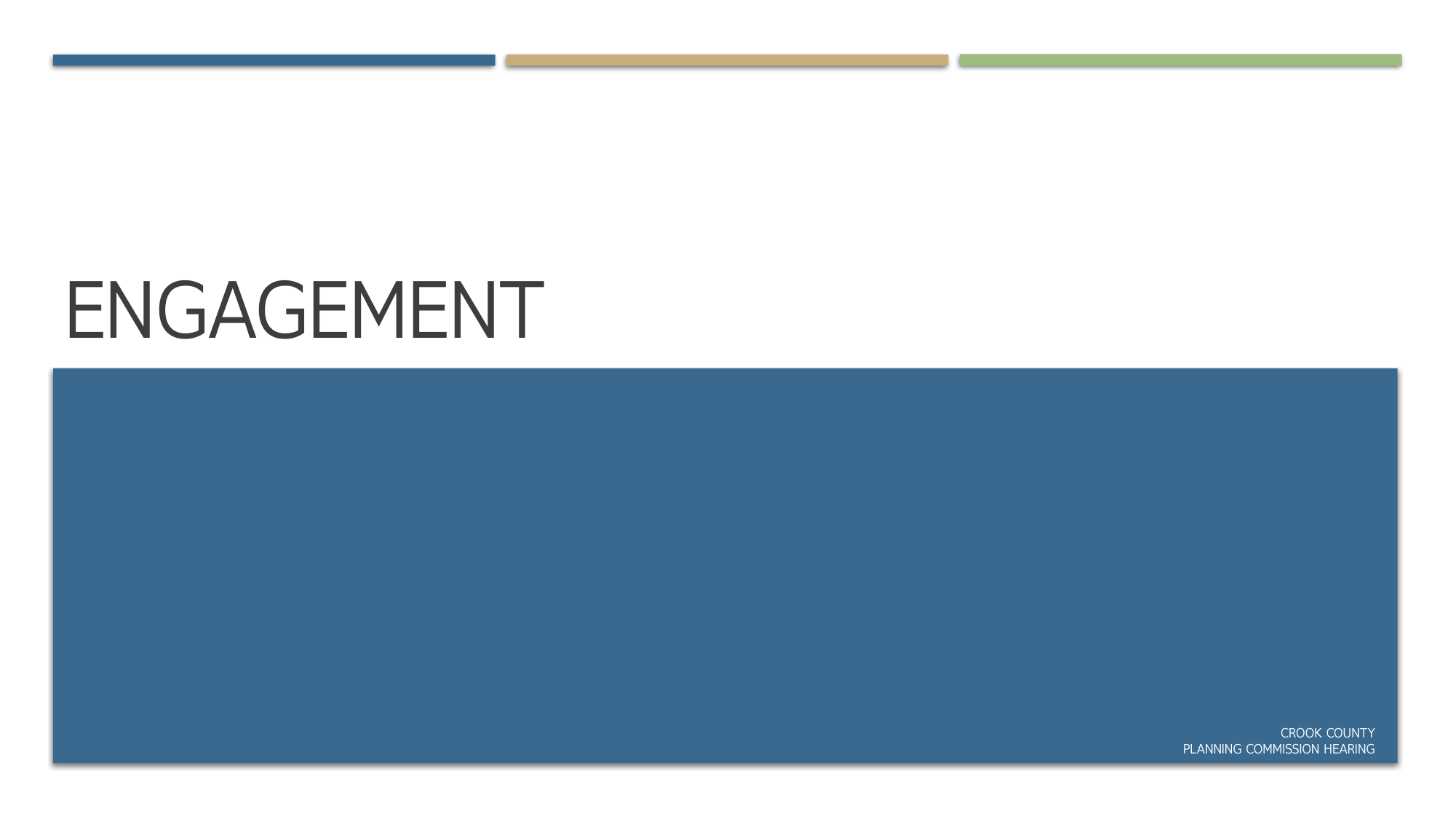

# Engagement
Introduction to the city of Harrisburg TSP UPDATE

Crook County
Planning Commission HEARING